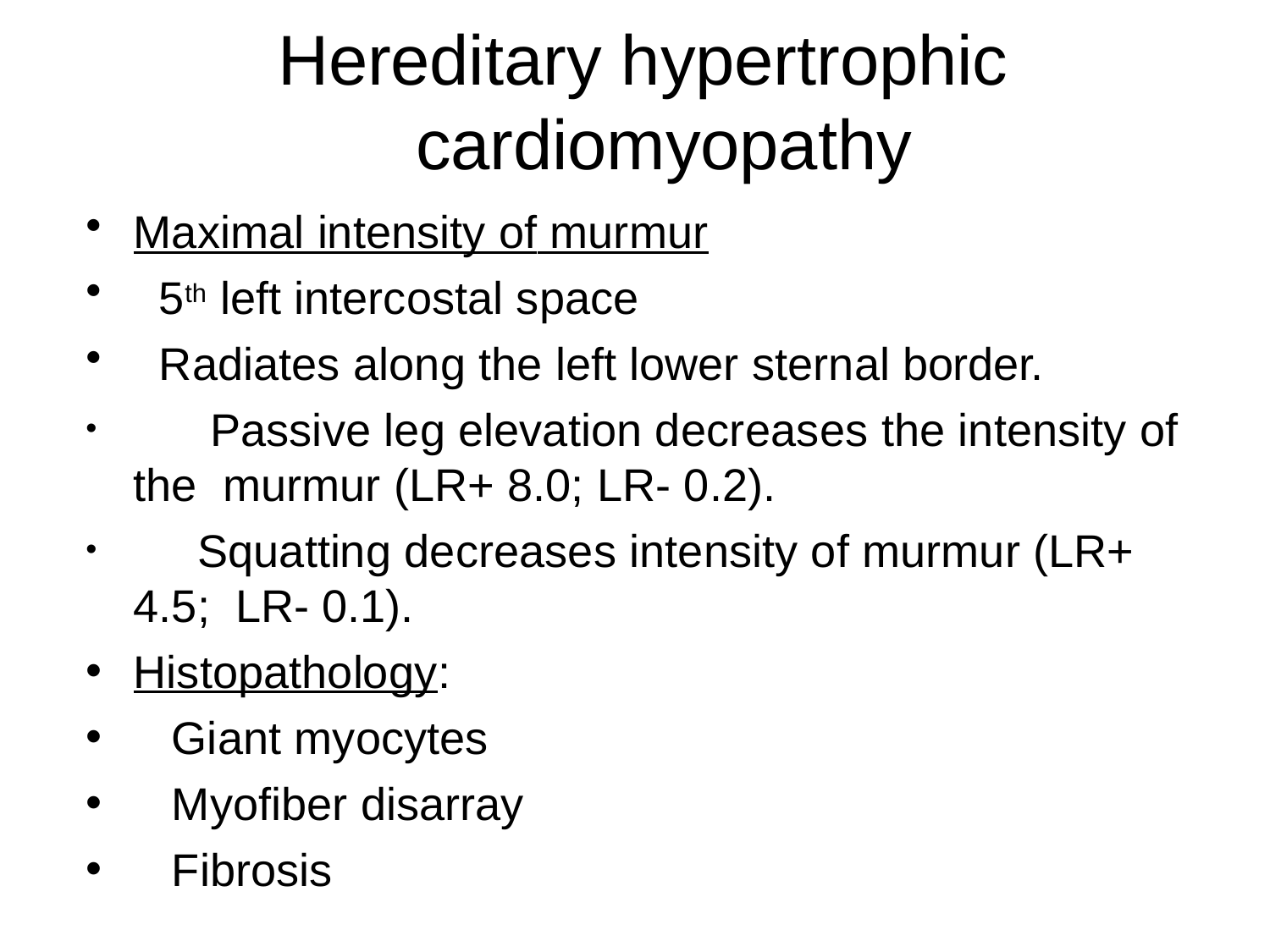

# Hereditary hypertrophic  cardiomyopathy
Maximal intensity of murmur
5th left intercostal space
Radiates along the left lower sternal border.
	Passive leg elevation decreases the intensity of the  murmur (LR+ 8.0; LR- 0.2).
	Squatting decreases intensity of murmur (LR+ 4.5;  LR- 0.1).
Histopathology:
Giant myocytes
Myofiber disarray
Fibrosis